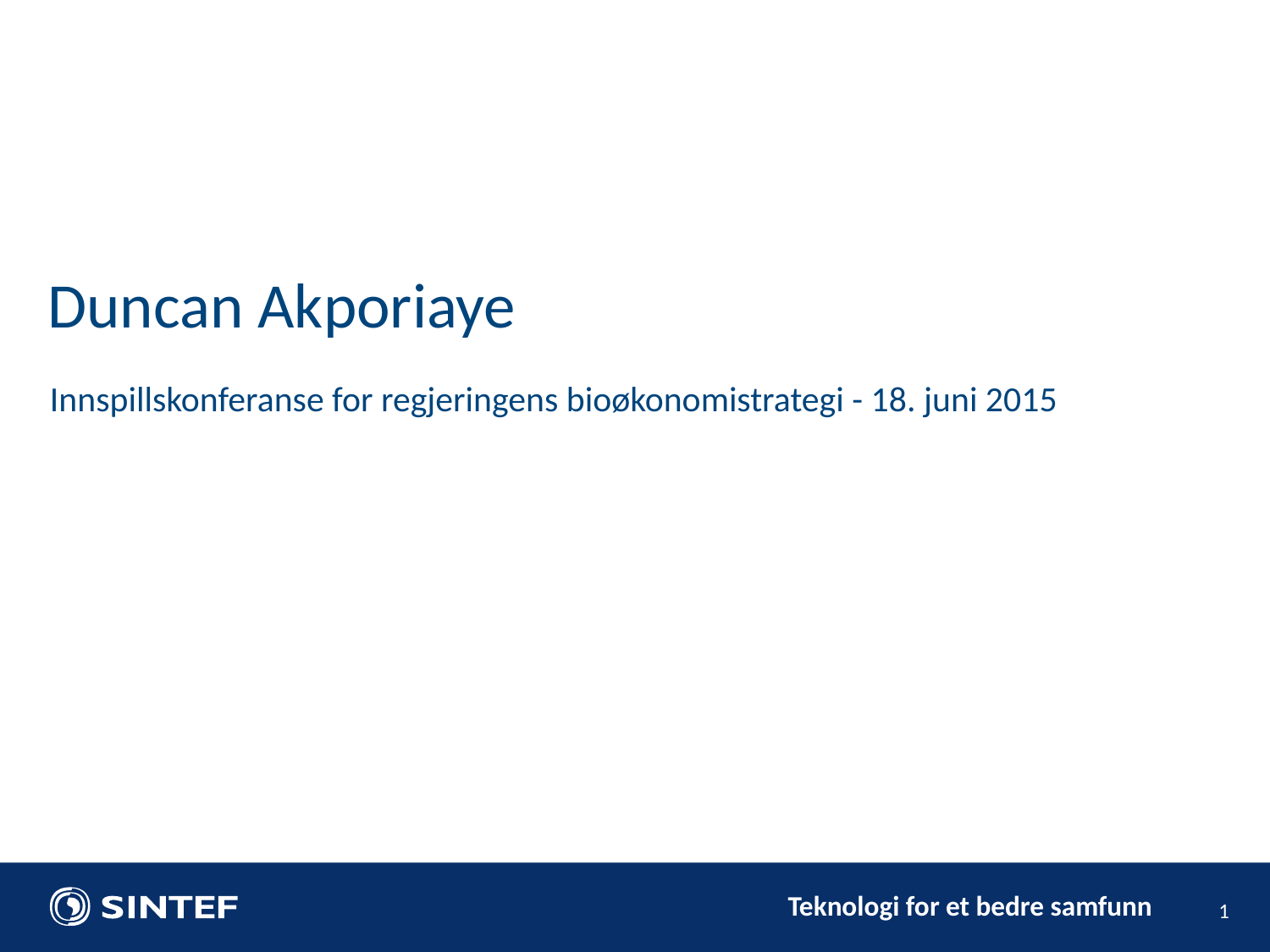

Duncan Akporiaye
Innspillskonferanse for regjeringens bioøkonomistrategi - 18. juni 2015
1